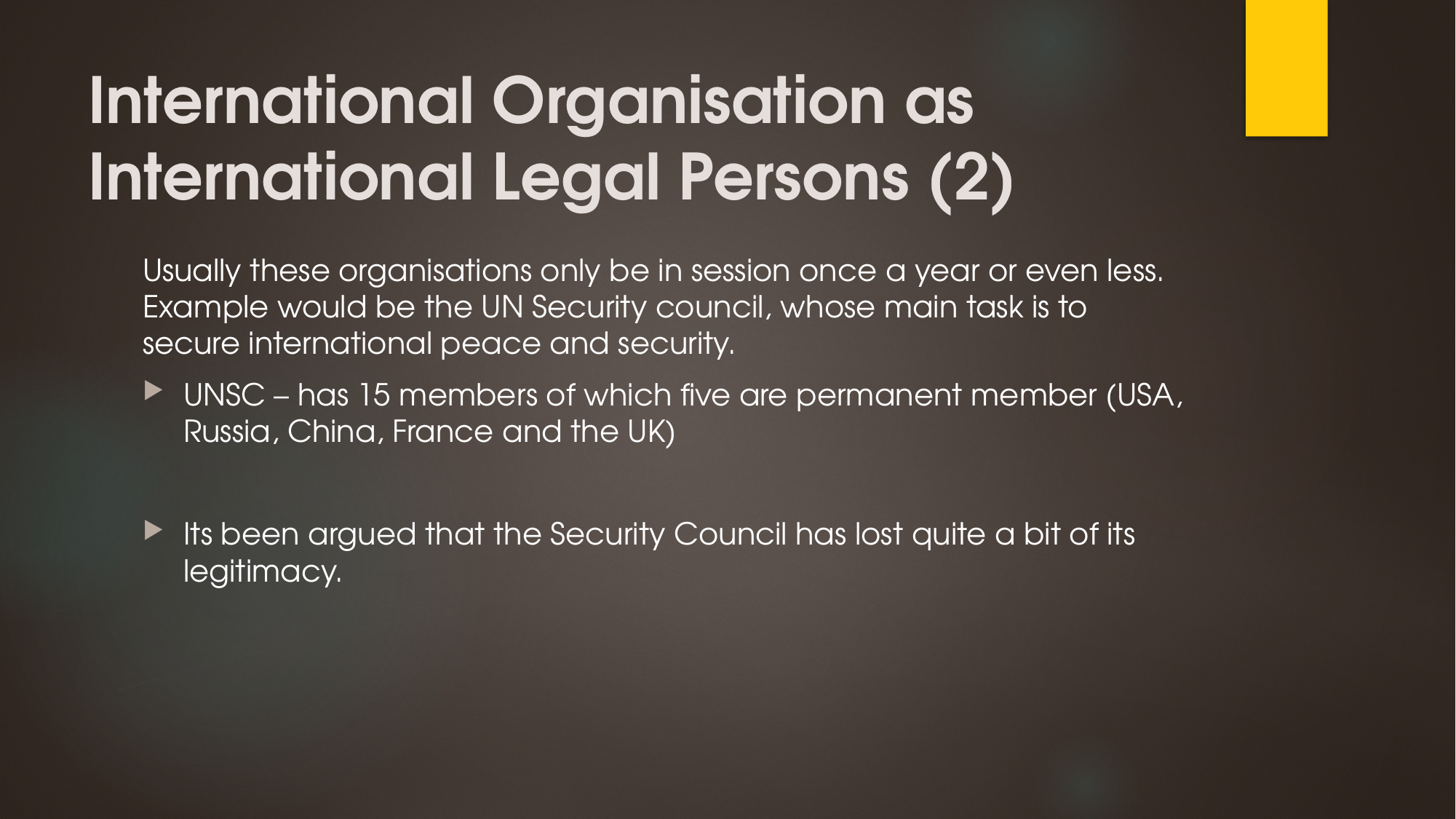

# International Organisation as International Legal Persons (2)
Usually these organisations only be in session once a year or even less. Example would be the UN Security council, whose main task is to secure international peace and security.
UNSC – has 15 members of which five are permanent member (USA, Russia, China, France and the UK)

Its been argued that the Security Council has lost quite a bit of its legitimacy.